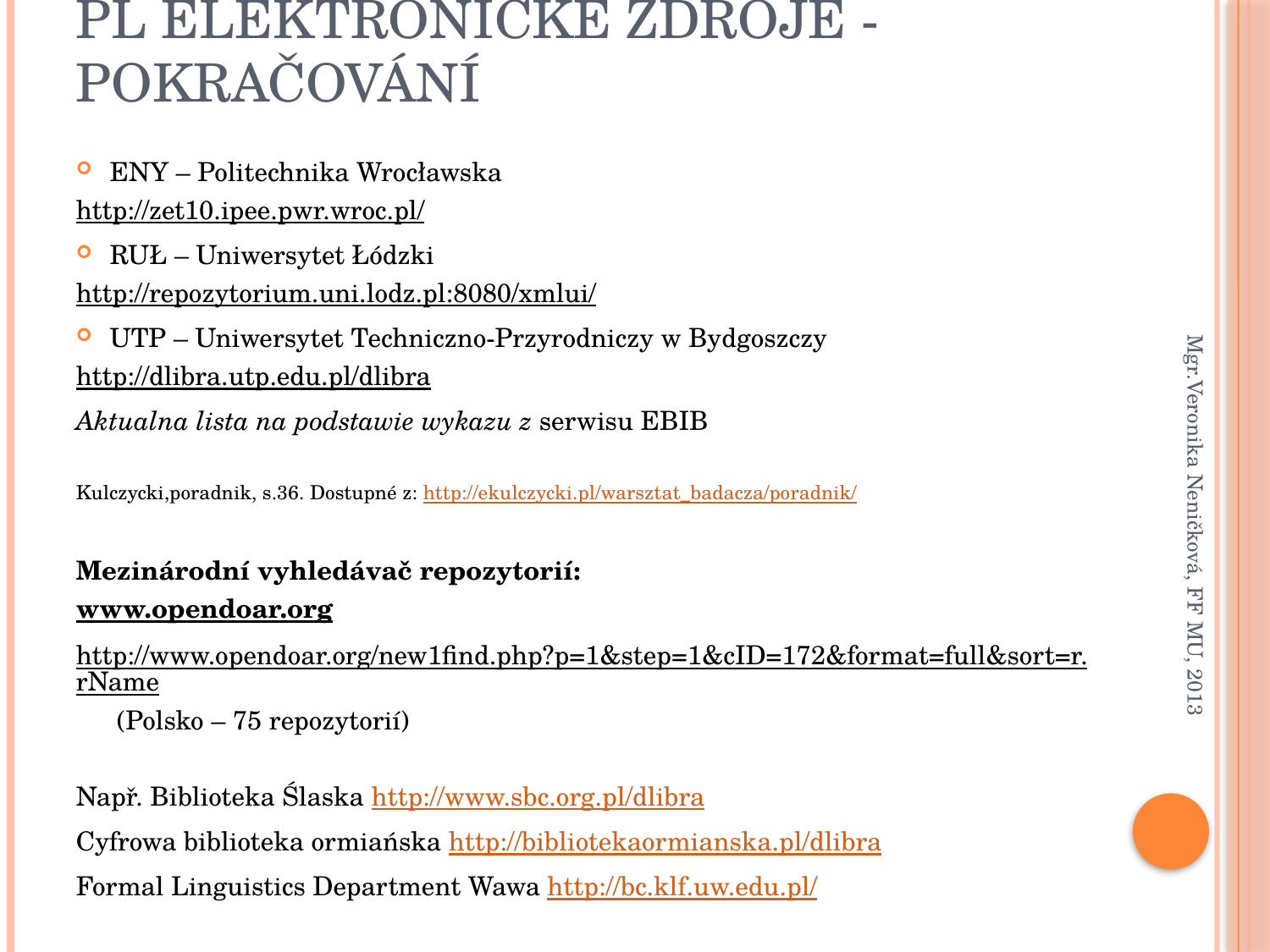

# Pl elektronické zdroje - pokračování
ENY – Politechnika Wrocławska
http://zet10.ipee.pwr.wroc.pl/
RUŁ – Uniwersytet Łódzki
http://repozytorium.uni.lodz.pl:8080/xmlui/
UTP – Uniwersytet Techniczno-Przyrodniczy w Bydgoszczy
http://dlibra.utp.edu.pl/dlibra
Aktualna lista na podstawie wykazu z serwisu EBIB

Kulczycki,poradnik, s.36. Dostupné z: http://ekulczycki.pl/warsztat_badacza/poradnik/

Mezinárodní vyhledávač repozytorií:
www.opendoar.org
http://www.opendoar.org/new1find.php?p=1&step=1&cID=172&format=full&sort=r.rName (Polsko – 75 repozytorií)

Např. Biblioteka Ślaska http://www.sbc.org.pl/dlibra
Cyfrowa biblioteka ormiańska http://bibliotekaormianska.pl/dlibra
Formal Linguistics Department Wawa http://bc.klf.uw.edu.pl/
Mgr.Veronika Neničková, FF MU, 2013